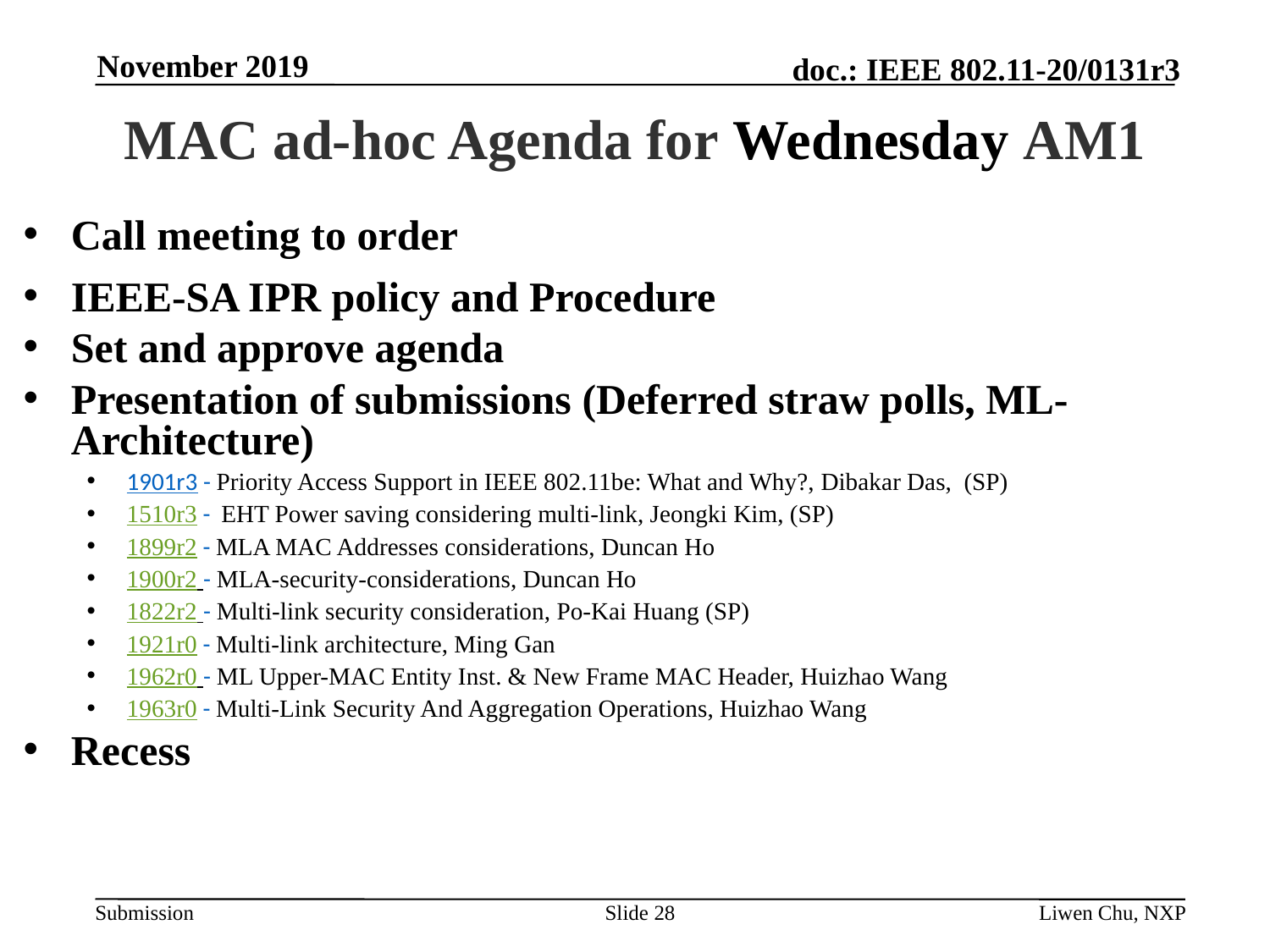

November 2019
# MAC ad-hoc Agenda for Wednesday AM1
Call meeting to order
IEEE-SA IPR policy and Procedure
Set and approve agenda
Presentation of submissions (Deferred straw polls, ML-Architecture)
1901r3 - Priority Access Support in IEEE 802.11be: What and Why?, Dibakar Das,  (SP)
1510r3 -  EHT Power saving considering multi-link, Jeongki Kim, (SP)
1899r2 - MLA MAC Addresses considerations, Duncan Ho
1900r2 - MLA-security-considerations, Duncan Ho
1822r2 - Multi-link security consideration, Po-Kai Huang (SP)
1921r0 - Multi-link architecture, Ming Gan
1962r0 - ML Upper-MAC Entity Inst. & New Frame MAC Header, Huizhao Wang
1963r0 - Multi-Link Security And Aggregation Operations, Huizhao Wang
Recess

Slide 28
Liwen Chu, NXP